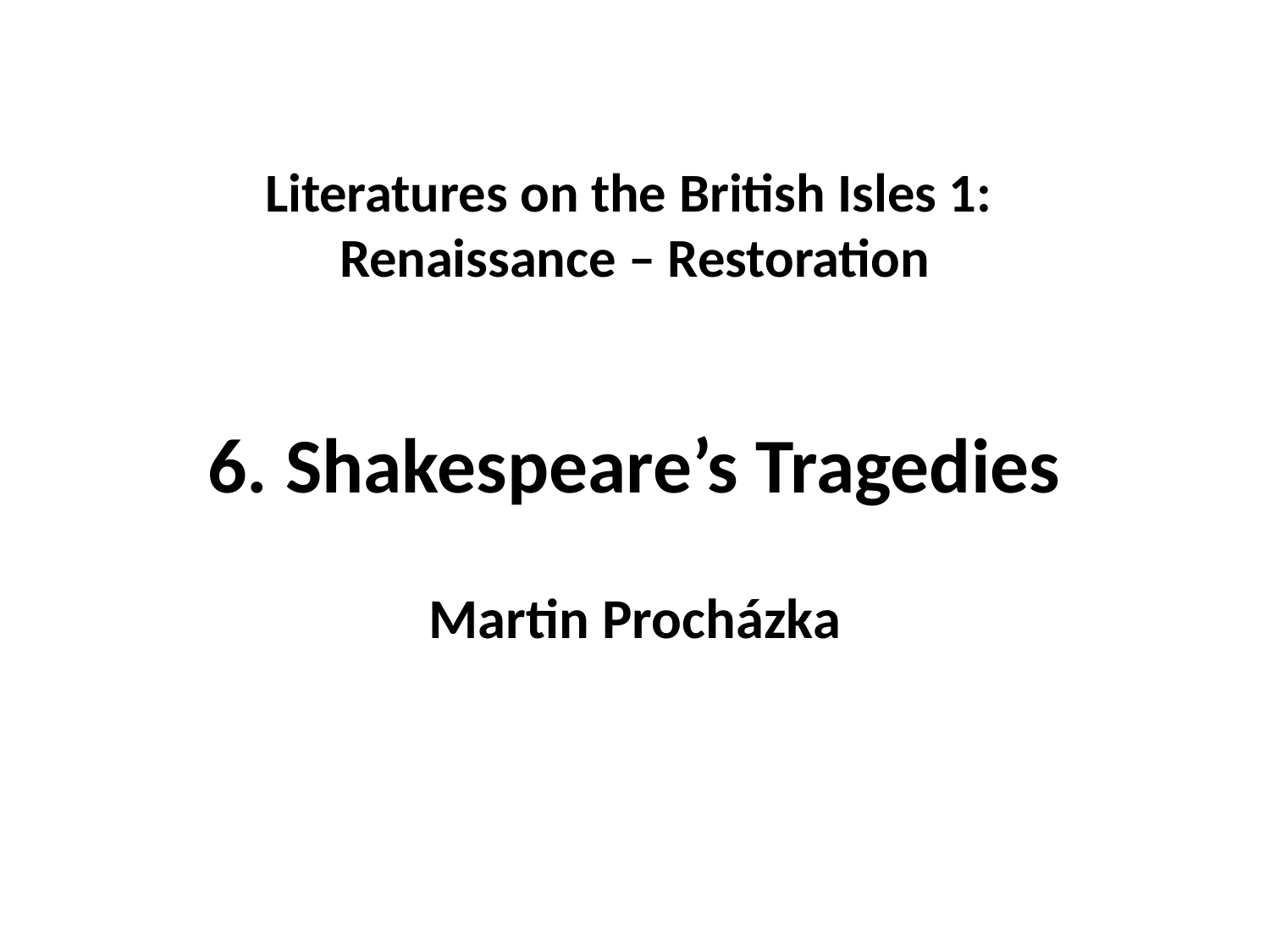

# Literatures on the British Isles 1: Renaissance – Restoration 6. Shakespeare’s Tragedies
Martin Procházka